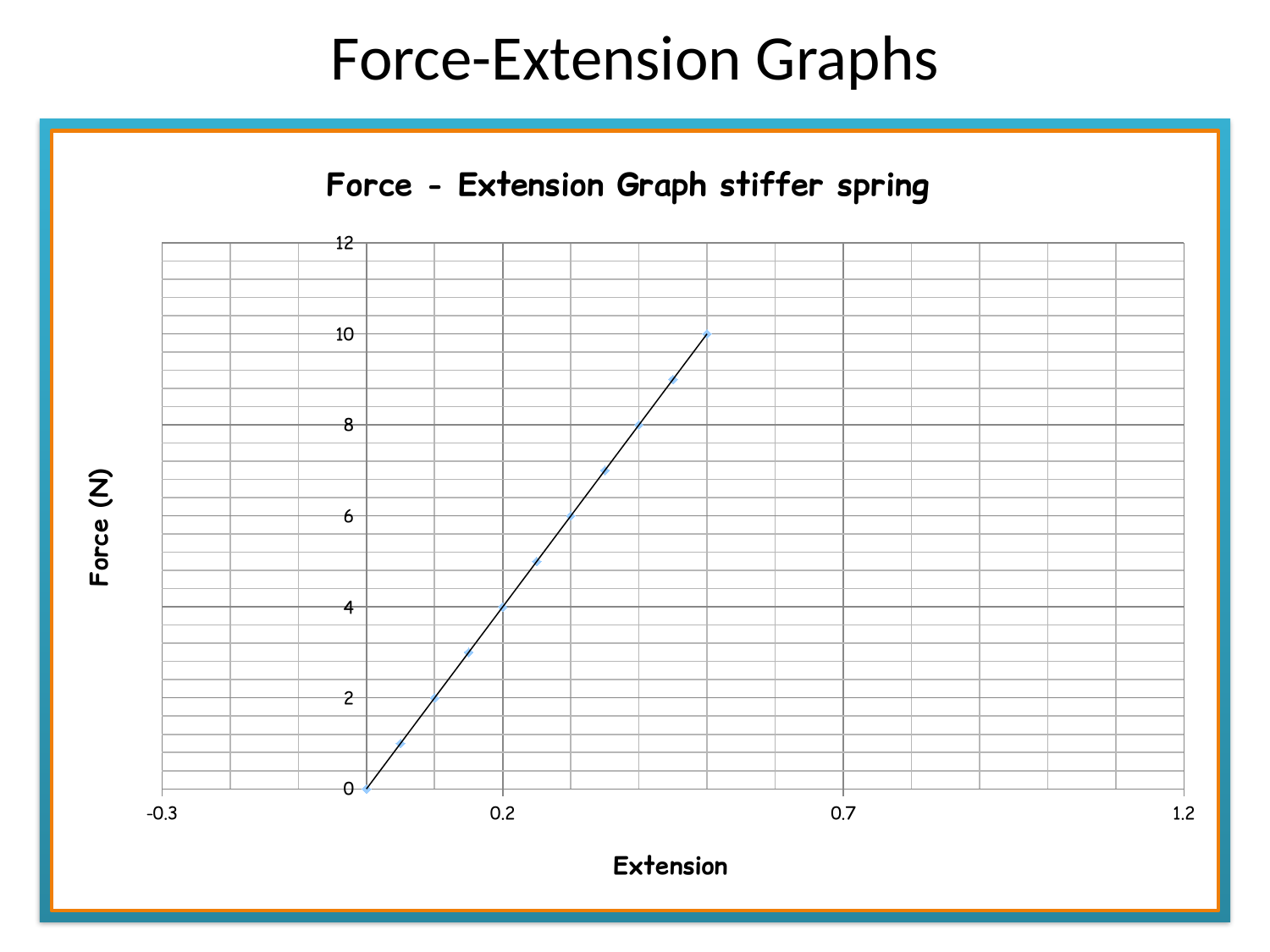

Force-Extension Graphs

### Chart: Force - Extension Graph stiffer spring

| Category | 0 |
|---|---|